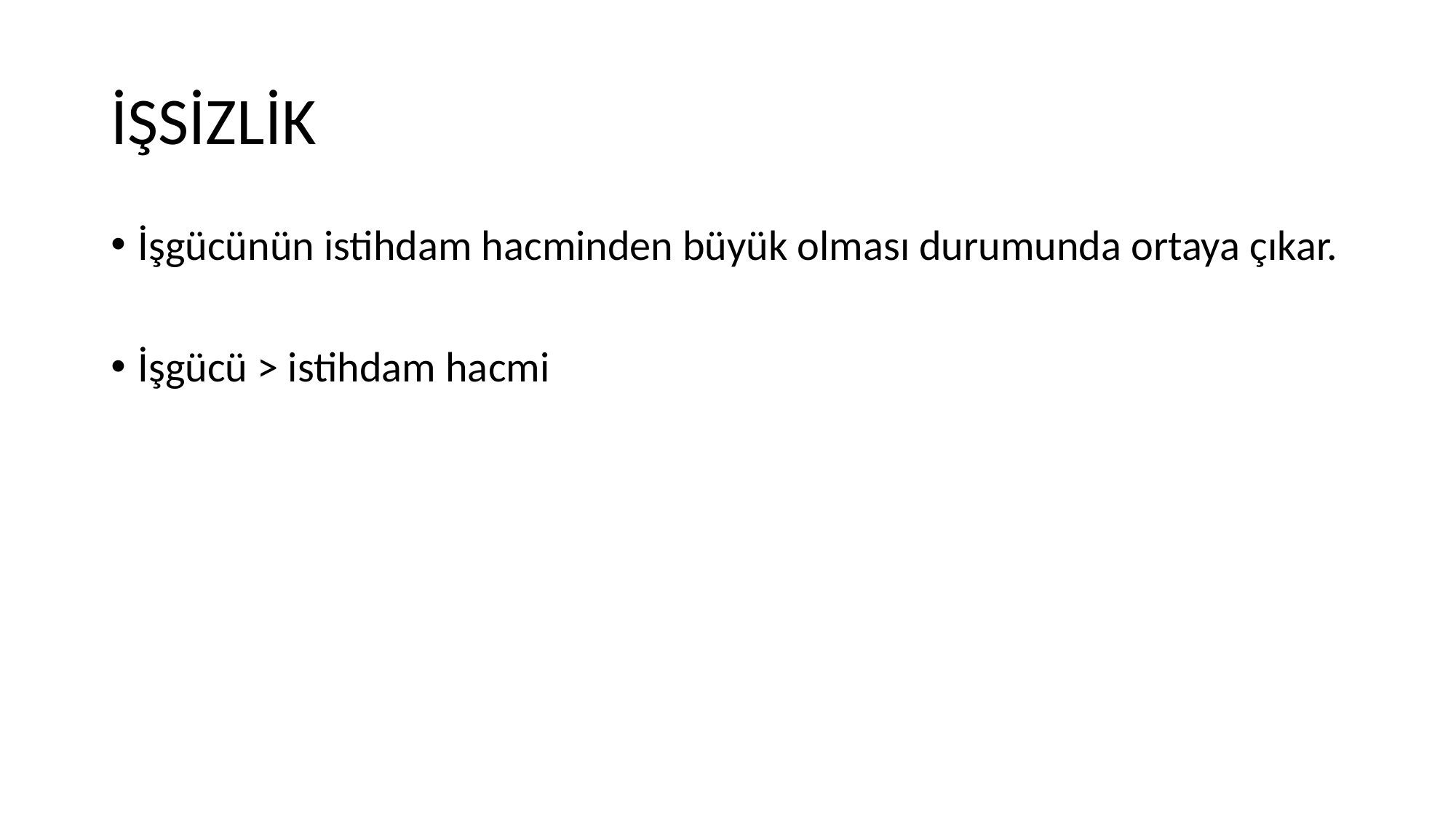

# İŞSİZLİK
İşgücünün istihdam hacminden büyük olması durumunda ortaya çıkar.

İşgücü > istihdam hacmi